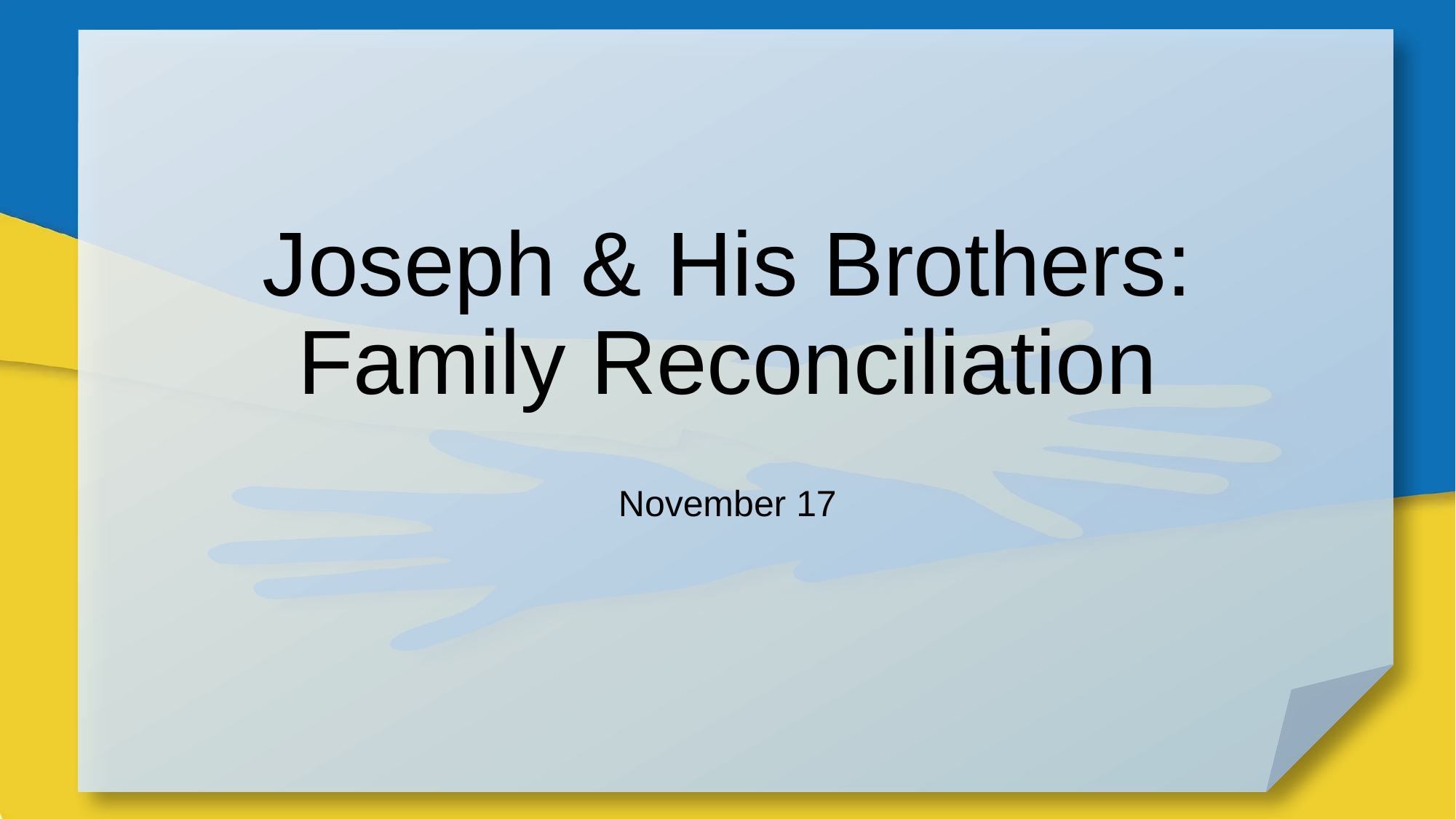

# Joseph & His Brothers: Family Reconciliation
November 17